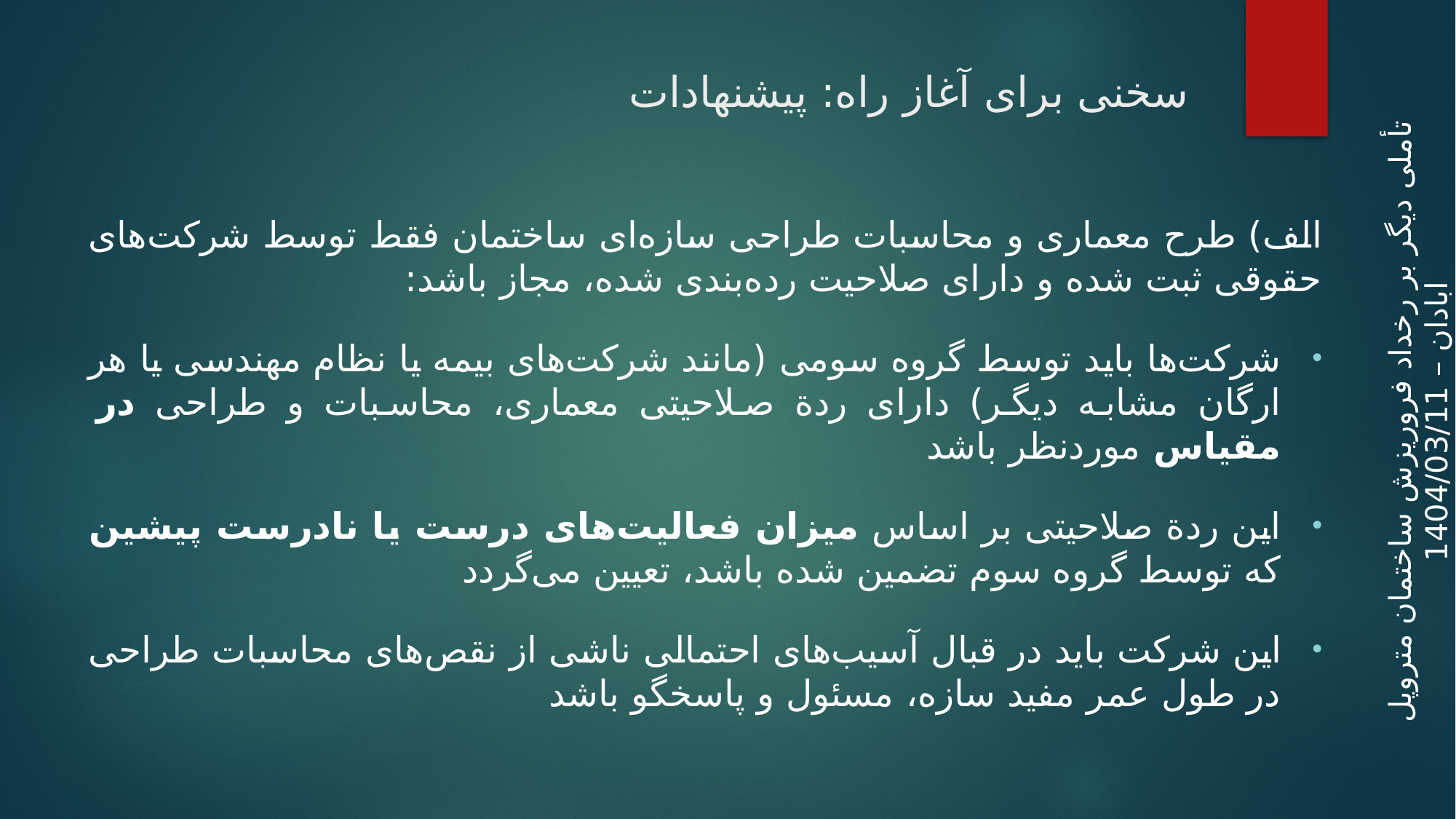

# سخنی برای آغاز راه: پیشنهادات
تأملی دیگر بر رخداد فروریزش ساختمان متروپل ابادان – 1404/03/11
الف) طرح معماری و محاسبات طراحی سازه‌ای ساختمان فقط توسط شرکت‌های حقوقی ثبت شده و دارای صلاحیت رده‌بندی شده، مجاز باشد:
شرکت‌ها باید توسط گروه سومی (مانند شرکت‌های بیمه یا نظام مهندسی یا هر ارگان مشابه دیگر) دارای ردة صلاحیتی معماری، محاسبات و طراحی در مقیاس موردنظر باشد
این ردة صلاحیتی بر اساس میزان فعالیت‎‌های درست یا نادرست پیشین که توسط گروه سوم تضمین شده باشد، تعیین می‌گردد
این شرکت باید در قبال آسیب‌های احتمالی ناشی از نقص‌های محاسبات طراحی در طول عمر مفید سازه، مسئول و پاسخگو باشد